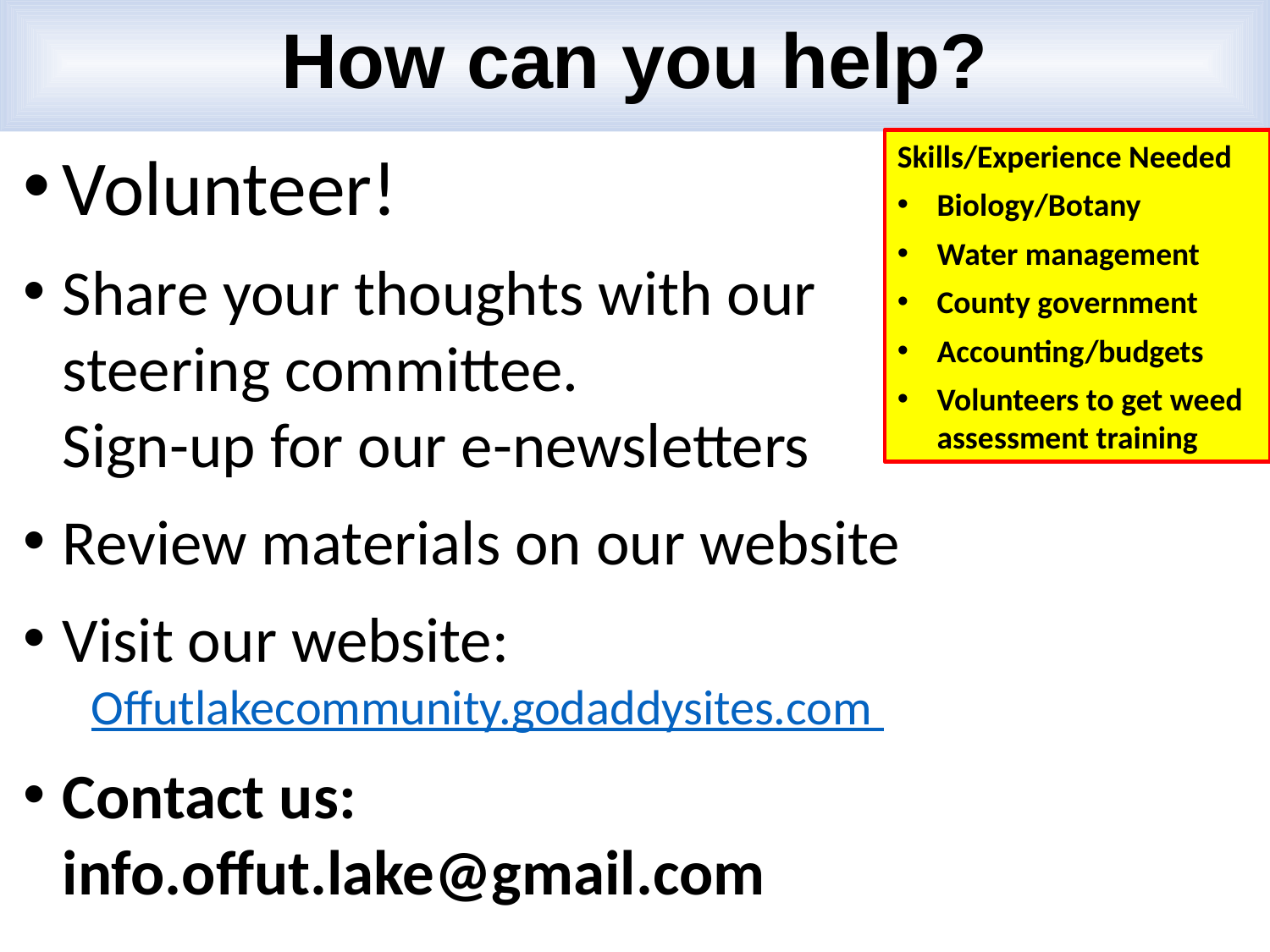

How can you help?
Skills/Experience Needed
Biology/Botany
Water management
County government
Accounting/budgets
Volunteers to get weed assessment training
Volunteer!
Share your thoughts with our steering committee.
Sign-up for our e-newsletters
Review materials on our website
Visit our website:
Offutlakecommunity.godaddysites.com
Contact us: info.offut.lake@gmail.com